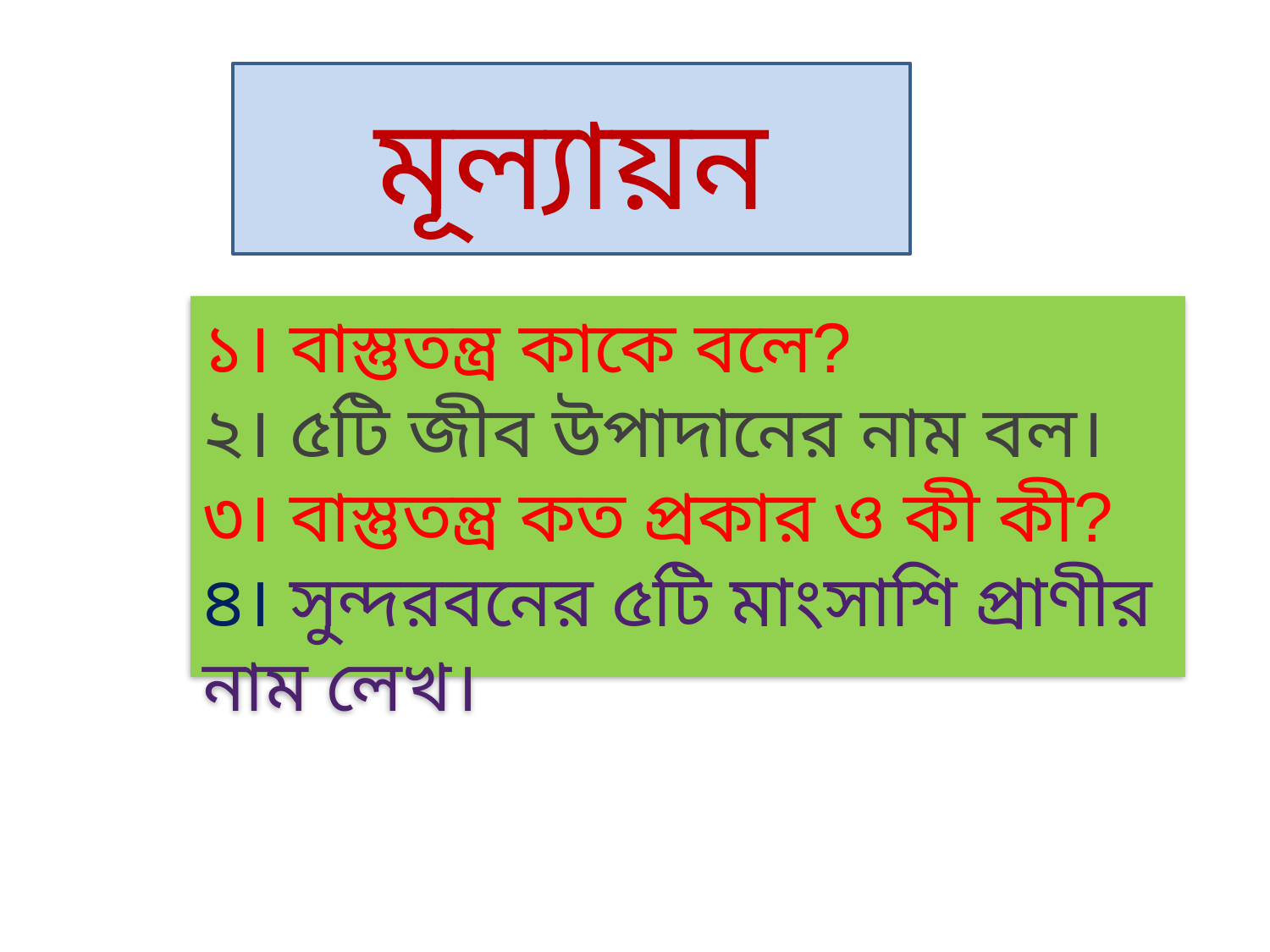

মূল্যায়ন
১। বাস্তুতন্ত্র কাকে বলে?
২। ৫টি জীব উপাদানের নাম বল।
৩। বাস্তুতন্ত্র কত প্রকার ও কী কী?
৪। সুন্দরবনের ৫টি মাংসাশি প্রাণীর নাম লেখ।